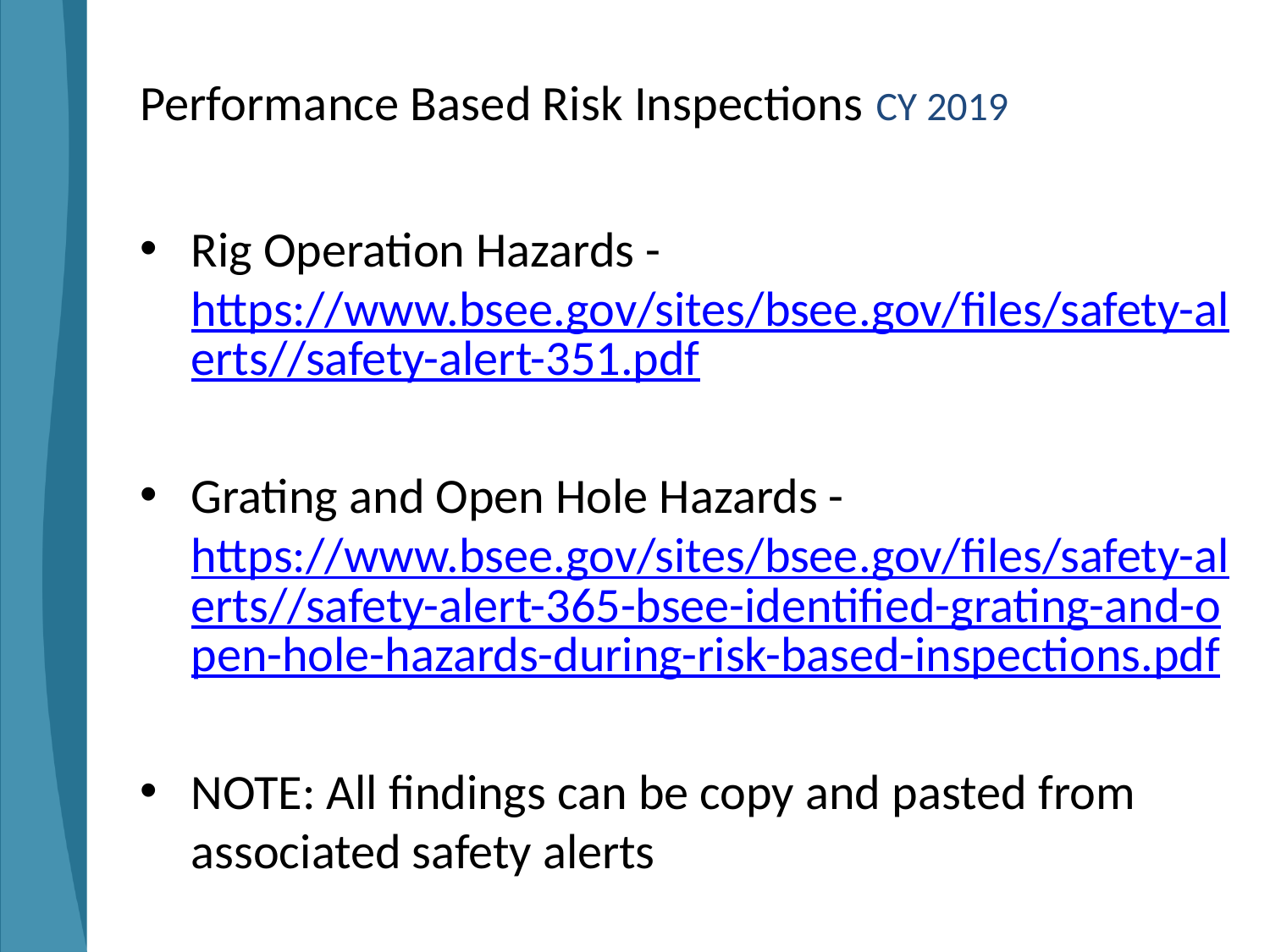

# Performance Based Risk Inspections CY 2019
Rig Operation Hazards - https://www.bsee.gov/sites/bsee.gov/files/safety-alerts//safety-alert-351.pdf

Grating and Open Hole Hazards - https://www.bsee.gov/sites/bsee.gov/files/safety-alerts//safety-alert-365-bsee-identified-grating-and-open-hole-hazards-during-risk-based-inspections.pdf

NOTE: All findings can be copy and pasted from associated safety alerts